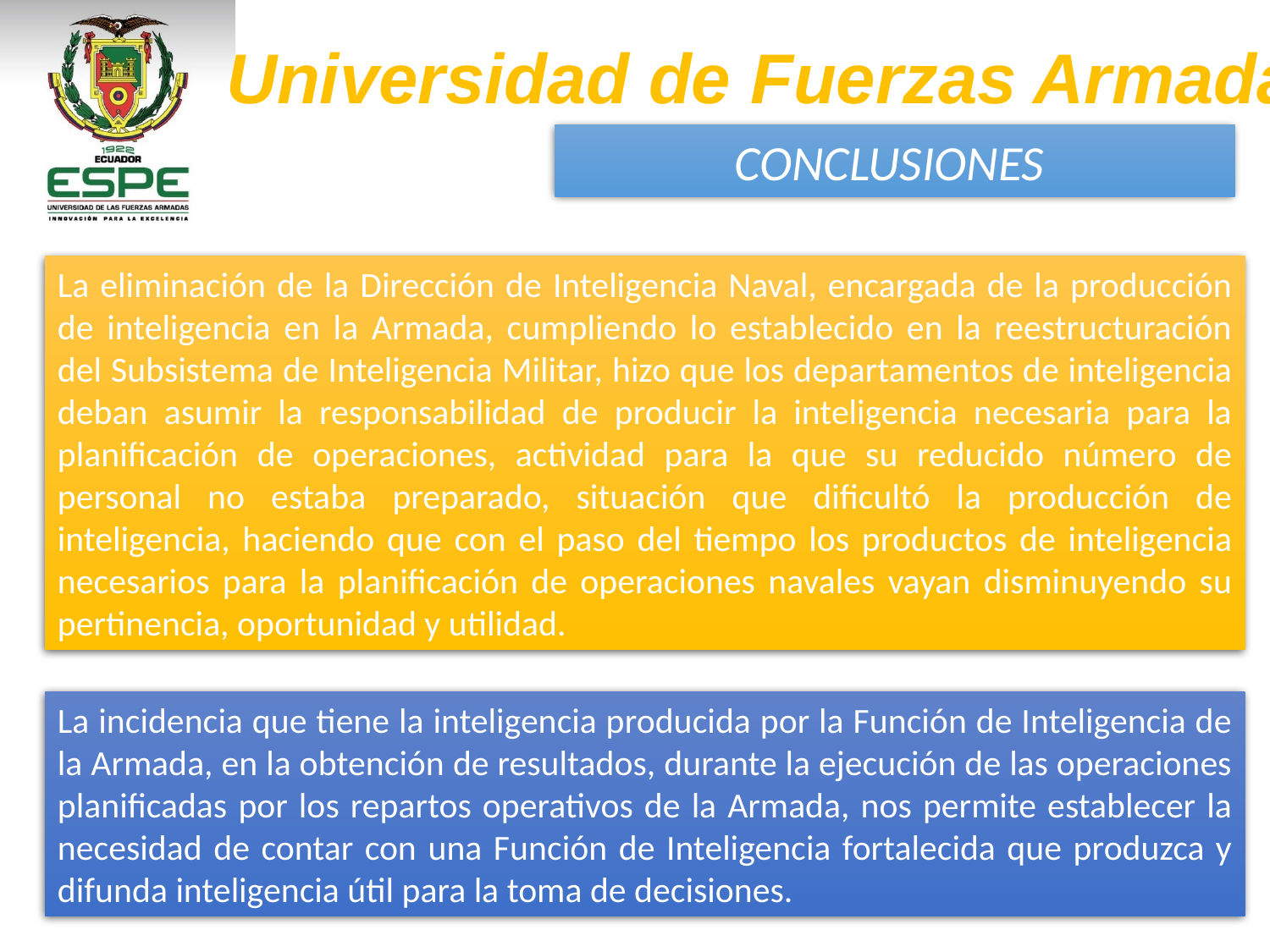

CONCLUSIONES
La eliminación de la Dirección de Inteligencia Naval, encargada de la producción de inteligencia en la Armada, cumpliendo lo establecido en la reestructuración del Subsistema de Inteligencia Militar, hizo que los departamentos de inteligencia deban asumir la responsabilidad de producir la inteligencia necesaria para la planificación de operaciones, actividad para la que su reducido número de personal no estaba preparado, situación que dificultó la producción de inteligencia, haciendo que con el paso del tiempo los productos de inteligencia necesarios para la planificación de operaciones navales vayan disminuyendo su pertinencia, oportunidad y utilidad.
La incidencia que tiene la inteligencia producida por la Función de Inteligencia de la Armada, en la obtención de resultados, durante la ejecución de las operaciones planificadas por los repartos operativos de la Armada, nos permite establecer la necesidad de contar con una Función de Inteligencia fortalecida que produzca y difunda inteligencia útil para la toma de decisiones.
84